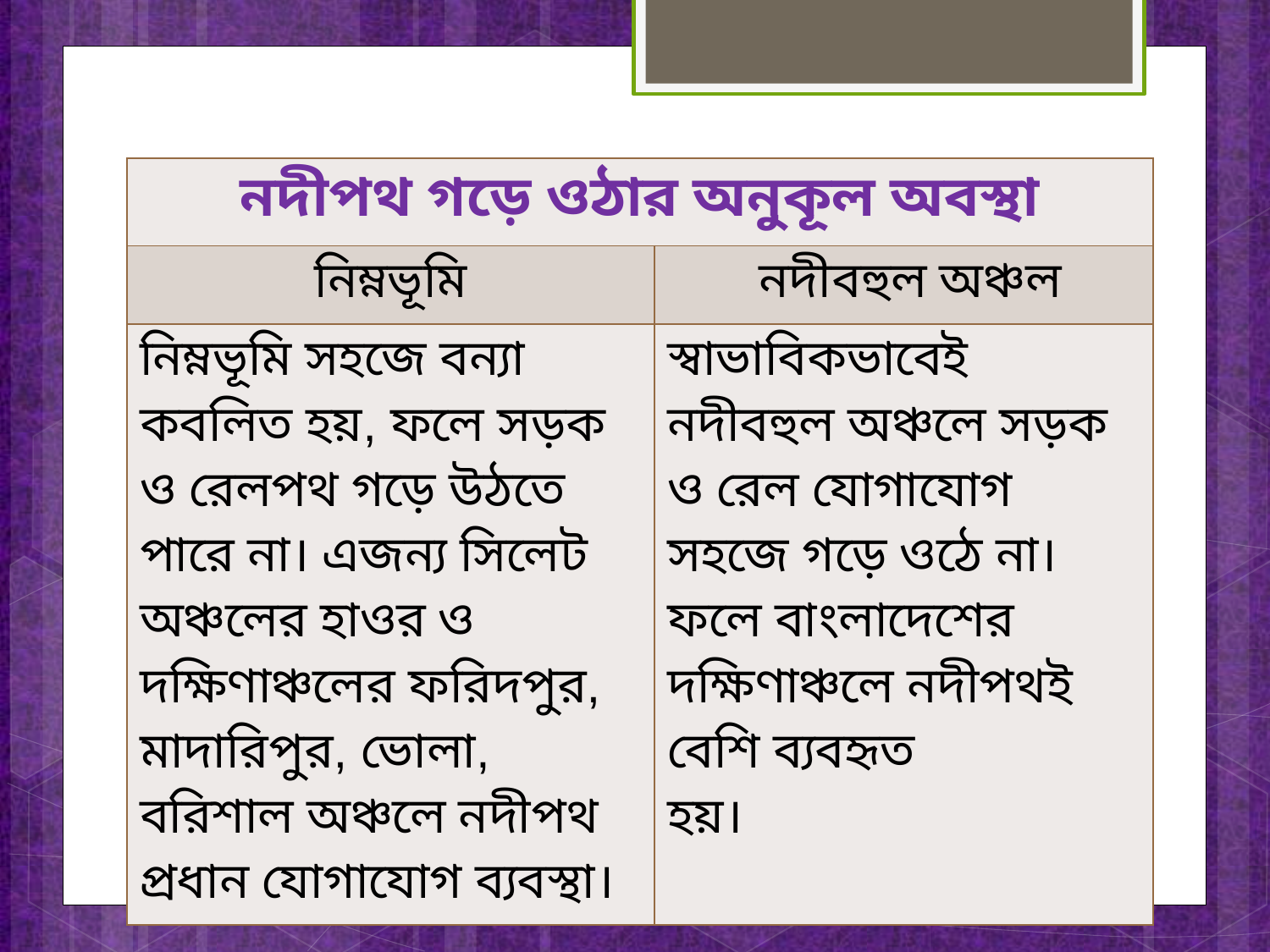

| নদীপথ গড়ে ওঠার অনুকূল অবস্থা |  |
| --- | --- |
| নিম্নভূমি | নদীবহুল অঞ্চল |
| নিম্নভূমি সহজে বন্যা কবলিত হয়, ফলে সড়ক ও রেলপথ গড়ে উঠতে পারে না। এজন্য সিলেট অঞ্চলের হাওর ও দক্ষিণাঞ্চলের ফরিদপুর, মাদারিপুর, ভোলা, বরিশাল অঞ্চলে নদীপথ প্রধান যোগাযোগ ব্যবস্থা। | স্বাভাবিকভাবেই নদীবহুল অঞ্চলে সড়ক ও রেল যোগাযোগ সহজে গড়ে ওঠে না। ফলে বাংলাদেশের দক্ষিণাঞ্চলে নদীপথই বেশি ব্যবহৃত হয়। |